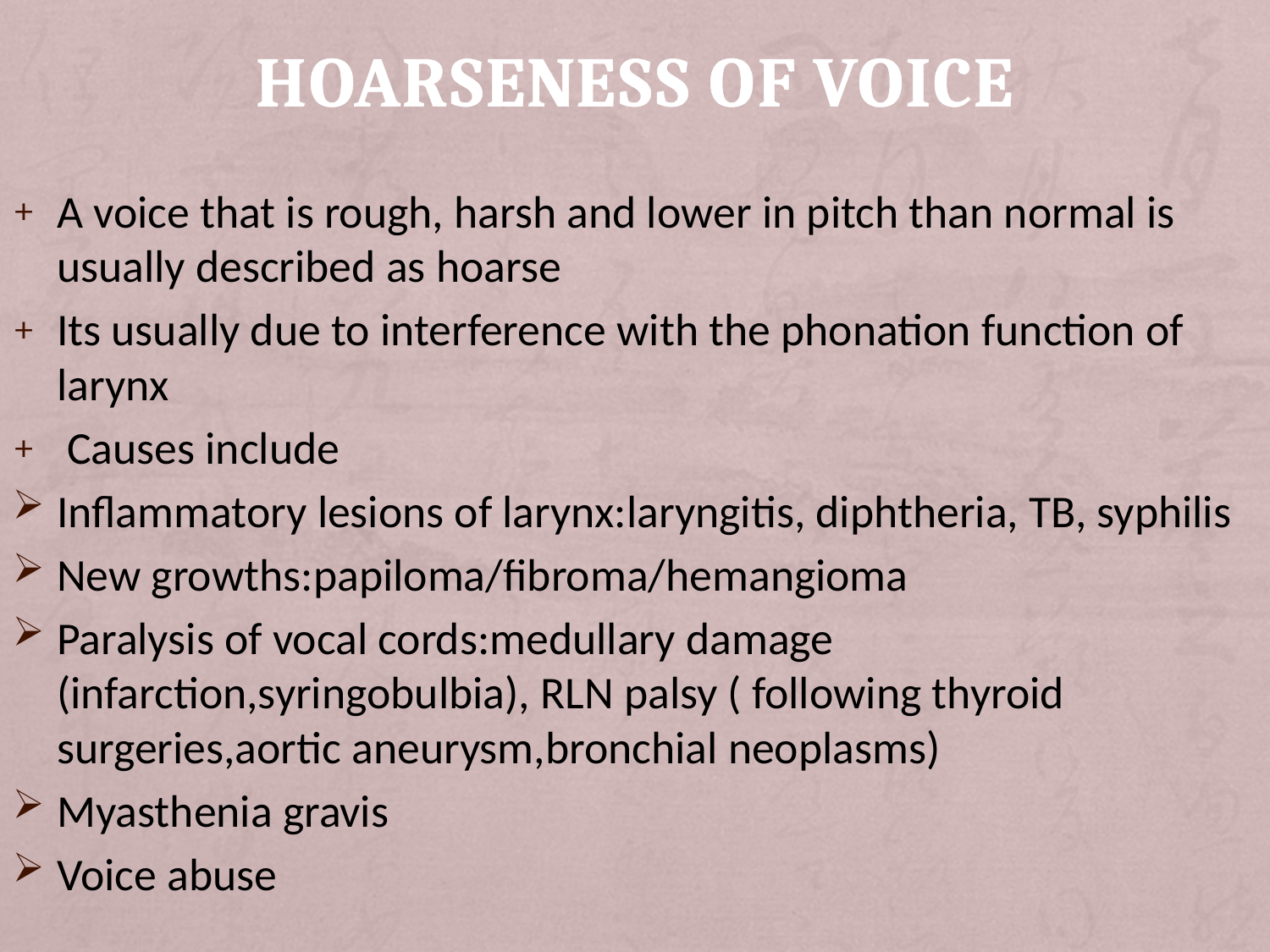

# Hoarseness of voice
A voice that is rough, harsh and lower in pitch than normal is usually described as hoarse
Its usually due to interference with the phonation function of larynx
 Causes include
Inflammatory lesions of larynx:laryngitis, diphtheria, TB, syphilis
New growths:papiloma/fibroma/hemangioma
Paralysis of vocal cords:medullary damage (infarction,syringobulbia), RLN palsy ( following thyroid surgeries,aortic aneurysm,bronchial neoplasms)
Myasthenia gravis
Voice abuse